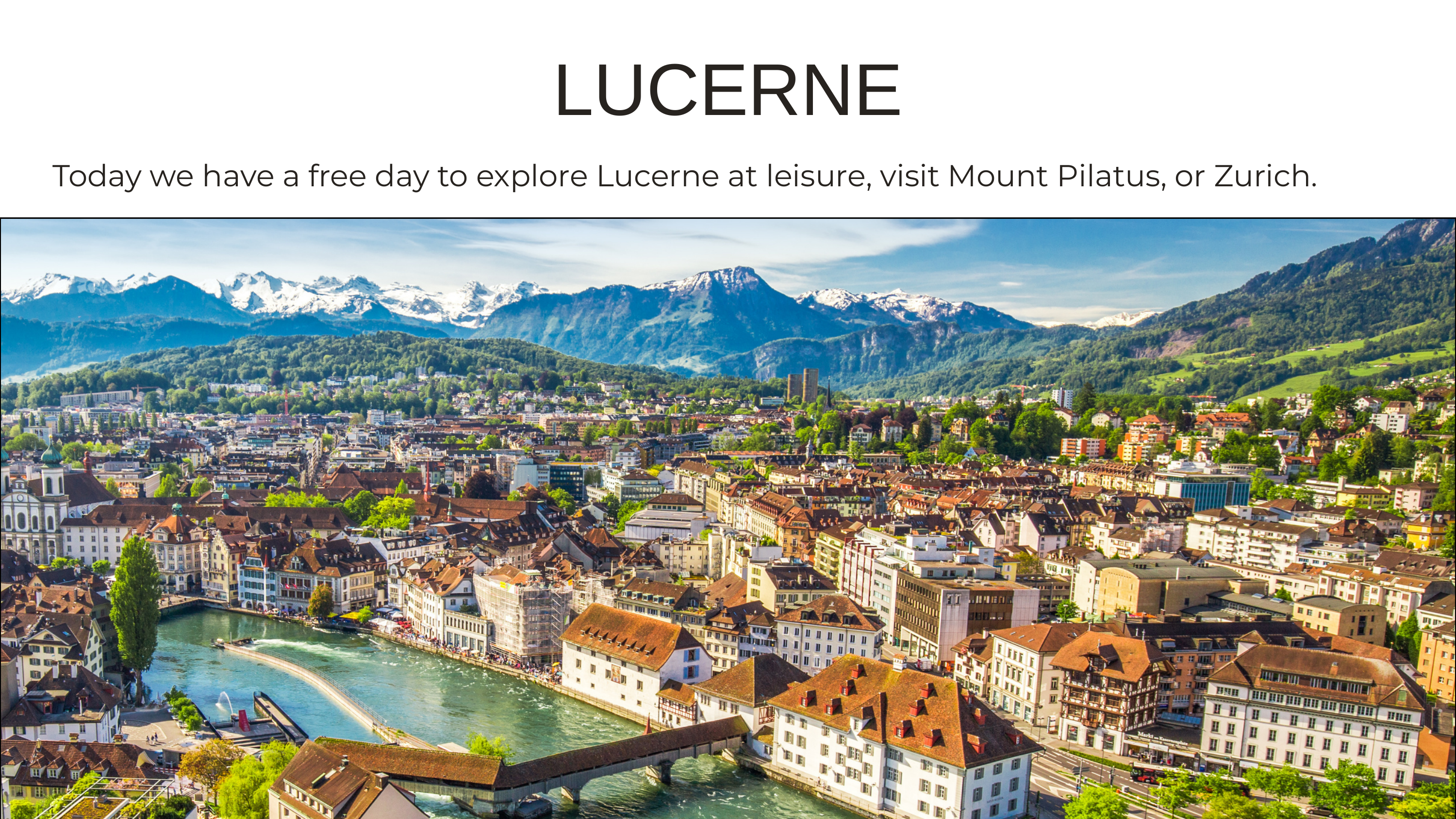

LUCERNE
Today we have a free day to explore Lucerne at leisure, visit Mount Pilatus, or Zurich.